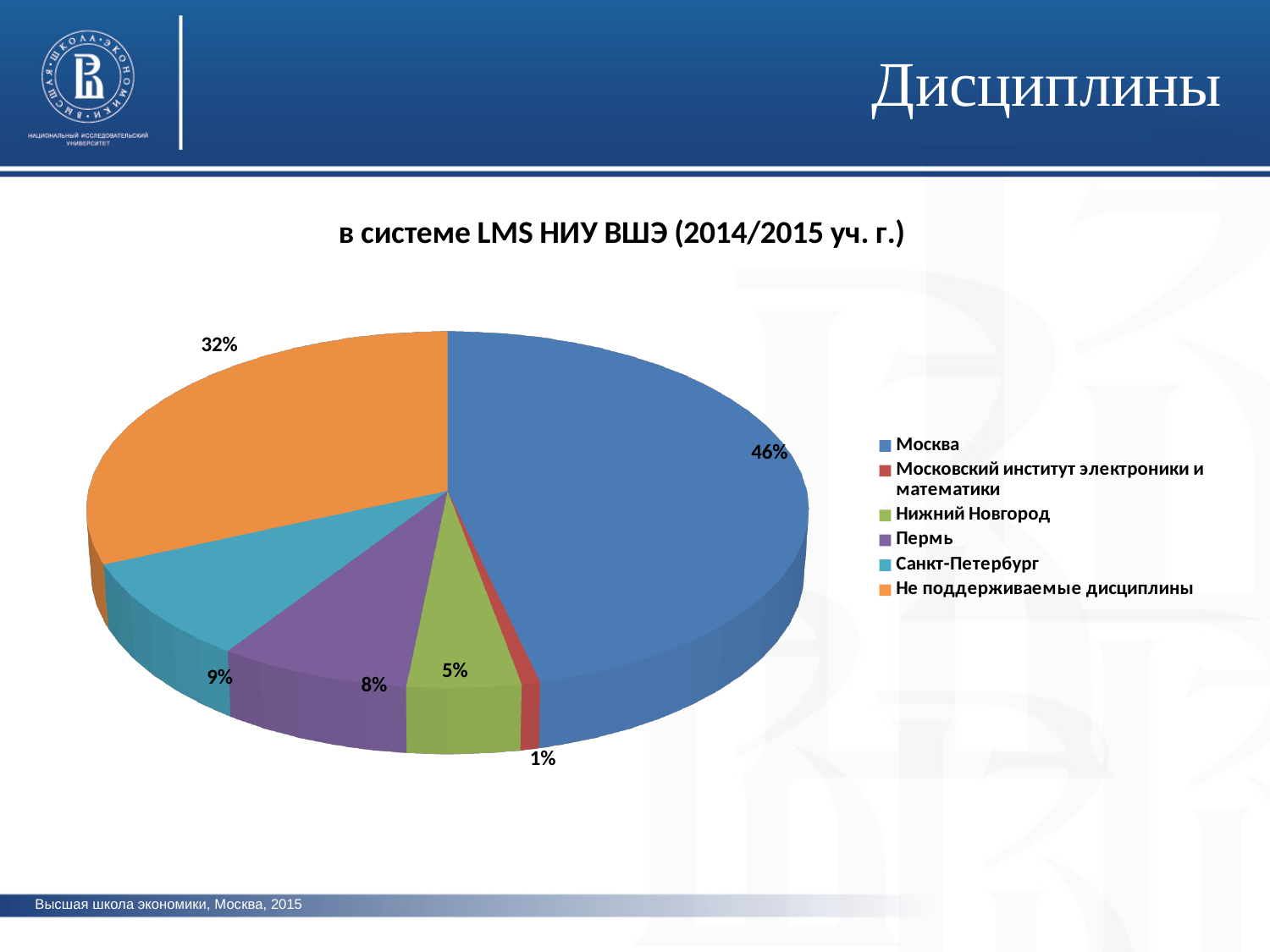

Дисциплины

[unsupported chart]

Высшая школа экономики, Москва, 2015
www.hse.ru